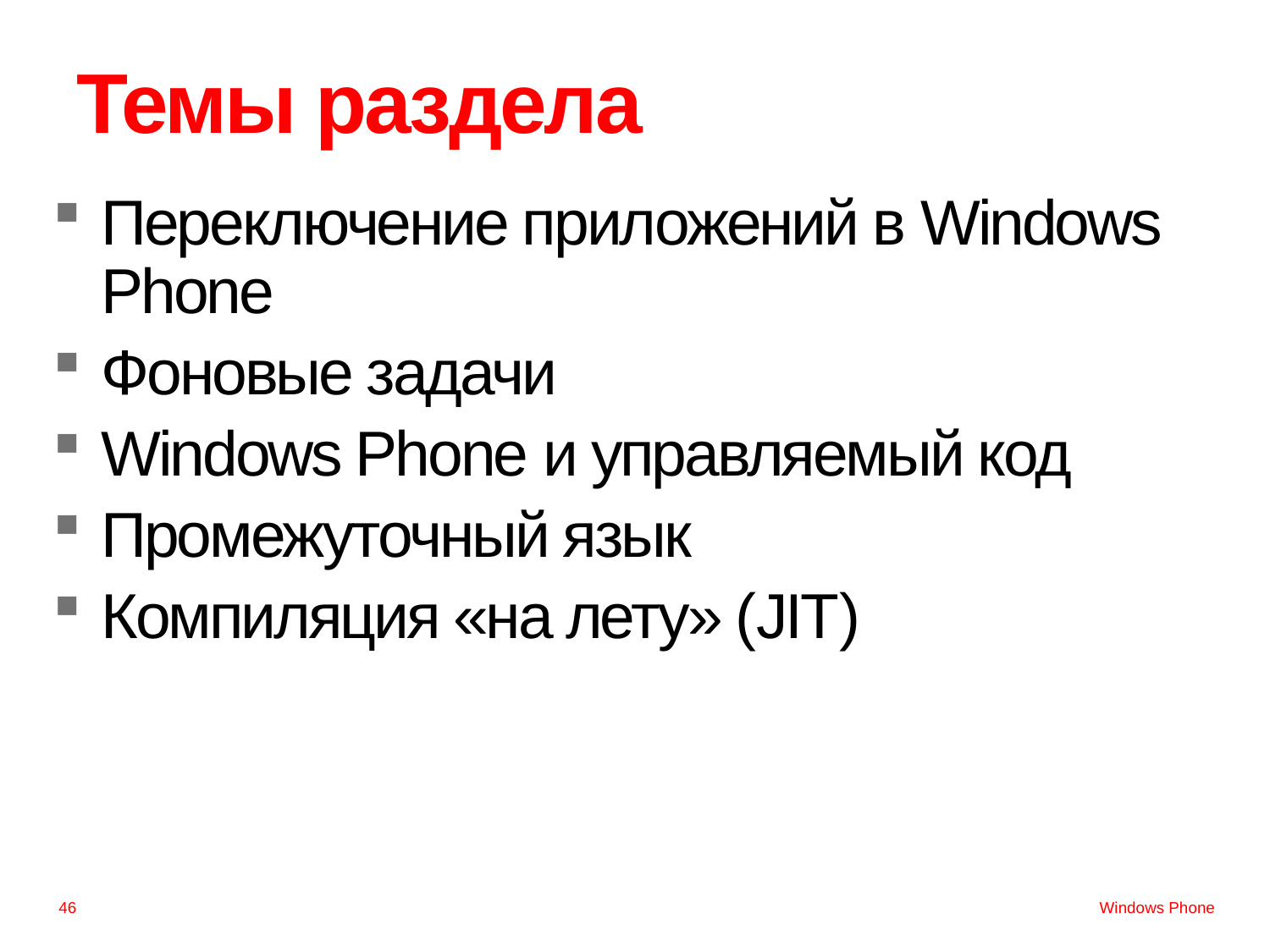

# Темы раздела
Переключение приложений в Windows Phone
Фоновые задачи
Windows Phone и управляемый код
Промежуточный язык
Компиляция «на лету» (JIT)
46